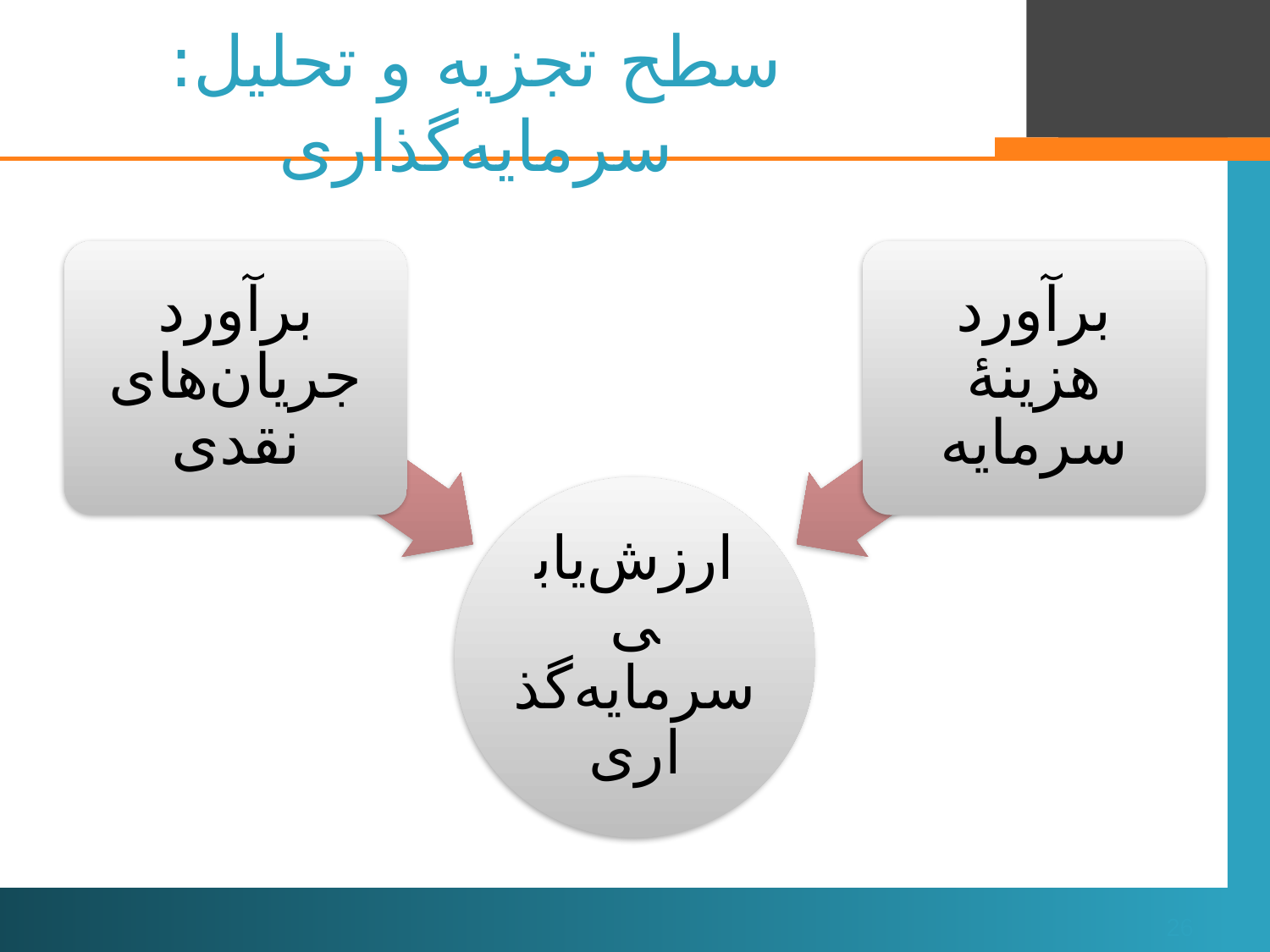

# سطح تجزیه و تحلیل: سرمایه‌گذاری
ارزش‌یابی سرمایه‌گذاری
برآورد جریان‌های نقدی
برآورد هزینۀ سرمایه‌
26